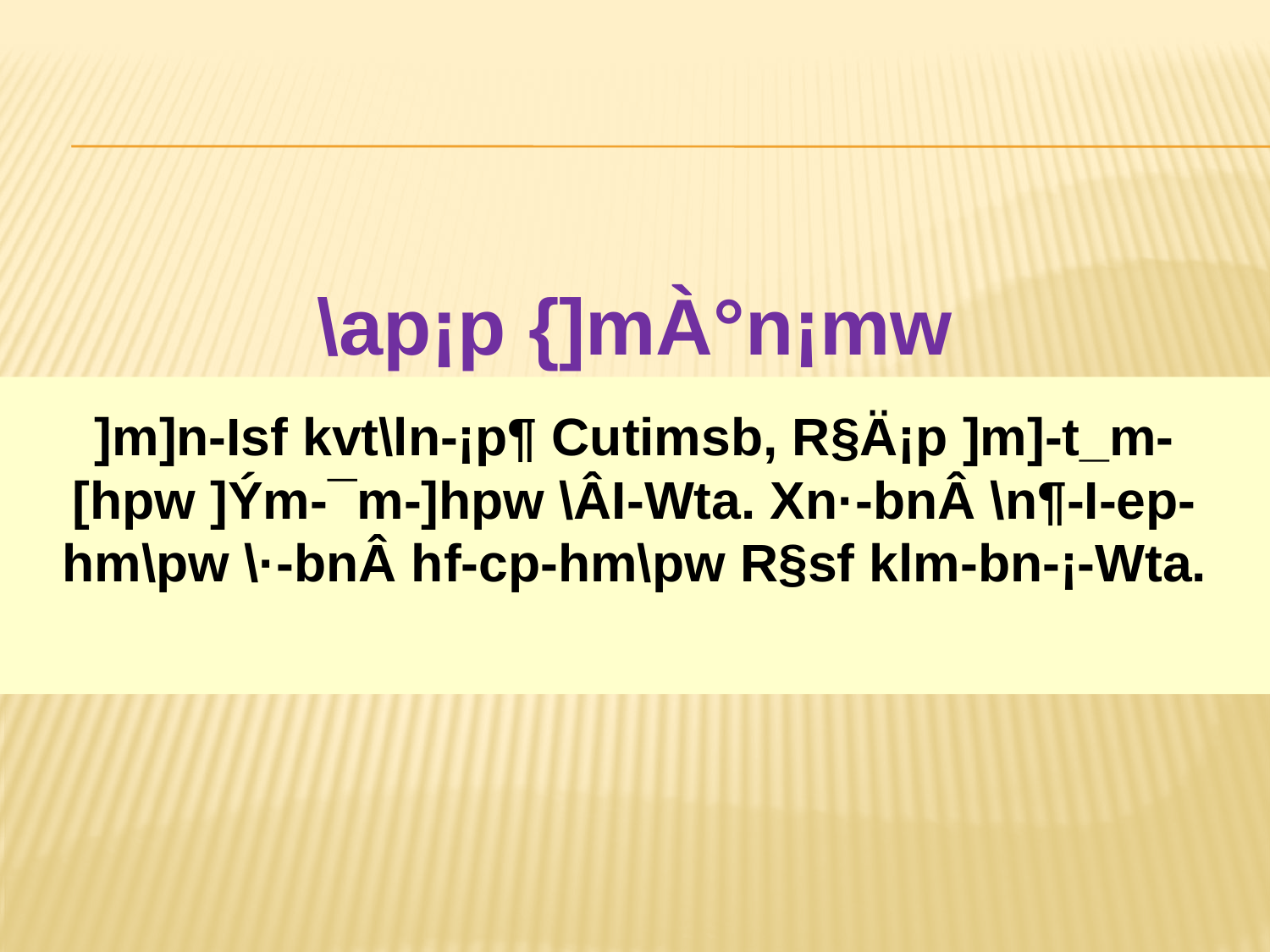

\ap¡p {]mÀ°n¡mw

]m]n-Isf kvt\ln-¡p¶ Cutimsb, R§Ä¡p ]m]-t_m-[hpw ]Ým-¯m-]hpw \ÂI-Wta. Xn·-bnÂ \n¶-I-ep-hm\pw \·-bnÂ hf-cp-hm\pw R§sf klm-bn-¡-Wta.